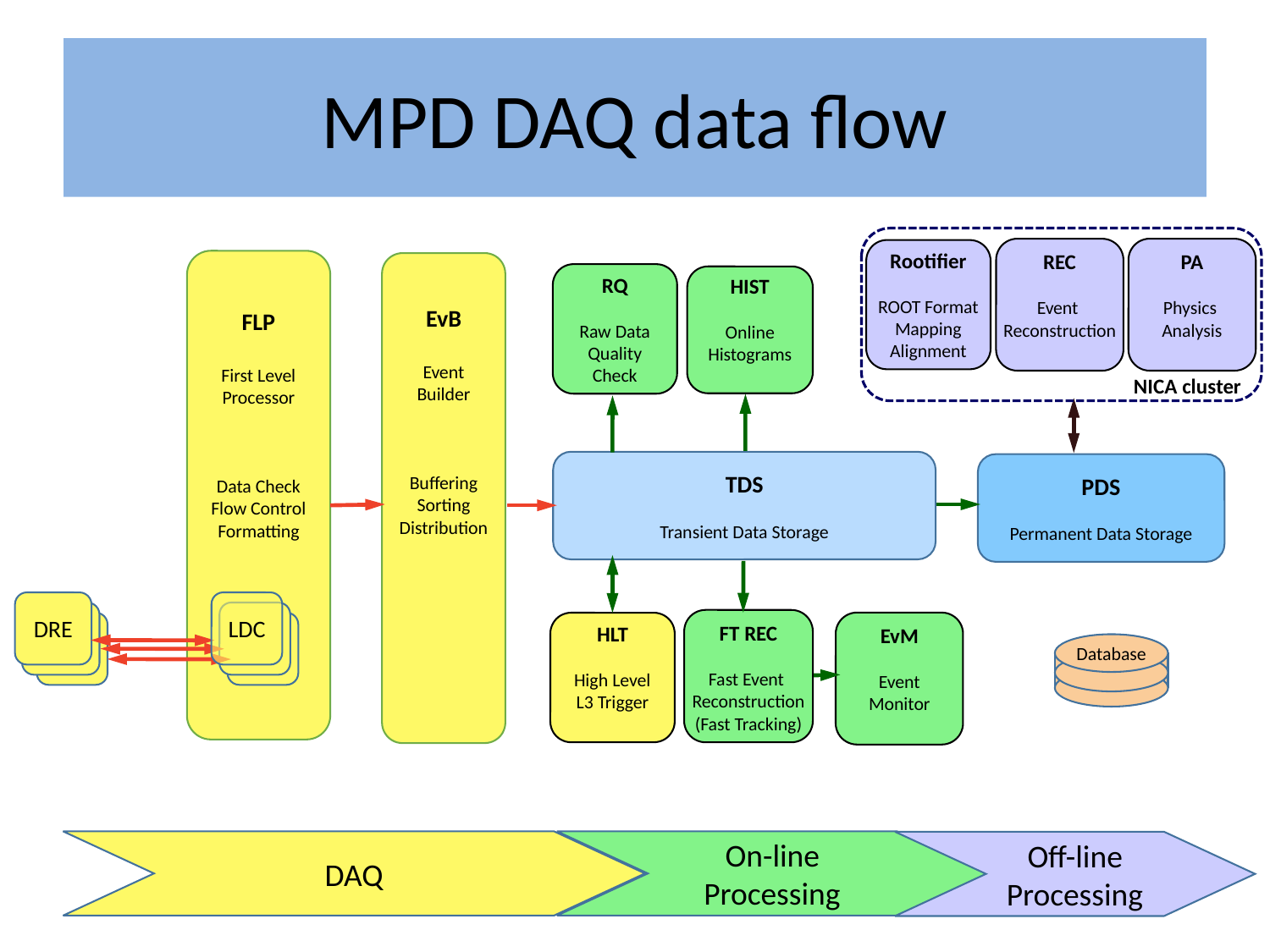

# MPD DAQ data flow

REC

Event
Reconstruction
PA

Physics
Analysis
Rootifier

ROOT Format
Mapping
Alignment

FLP

First Level
Processor

Data Check Flow Control Formatting

EvB

Event
Builder

Buffering
Sorting
Distribution

RQ

Raw Data
Quality
Check
HIST

Online
Histograms

NICA cluster
TDS

Transient Data Storage
PDS

Permanent Data Storage
DRE
LDC

FT REC

Fast Event
Reconstruction
(Fast Tracking)
EvM

Event
Monitor

HLT

High Level
L3 Trigger

Database

￼
￼
DAQ
On-line
Processing
Off-line
Processing